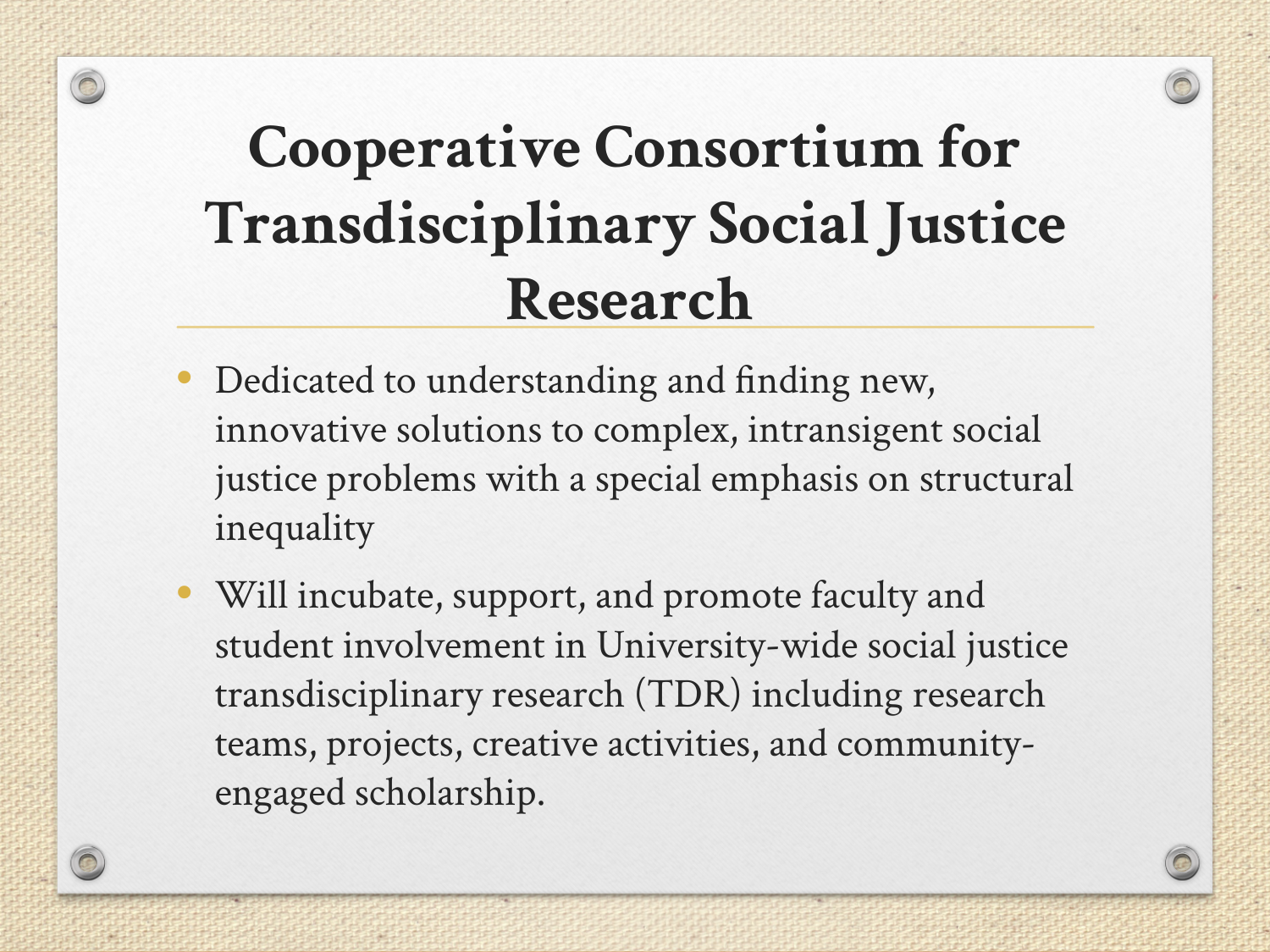

# Cooperative Consortium for Transdisciplinary Social Justice Research
Dedicated to understanding and finding new, innovative solutions to complex, intransigent social justice problems with a special emphasis on structural inequality
Will incubate, support, and promote faculty and student involvement in University-wide social justice transdisciplinary research (TDR) including research teams, projects, creative activities, and community-engaged scholarship.